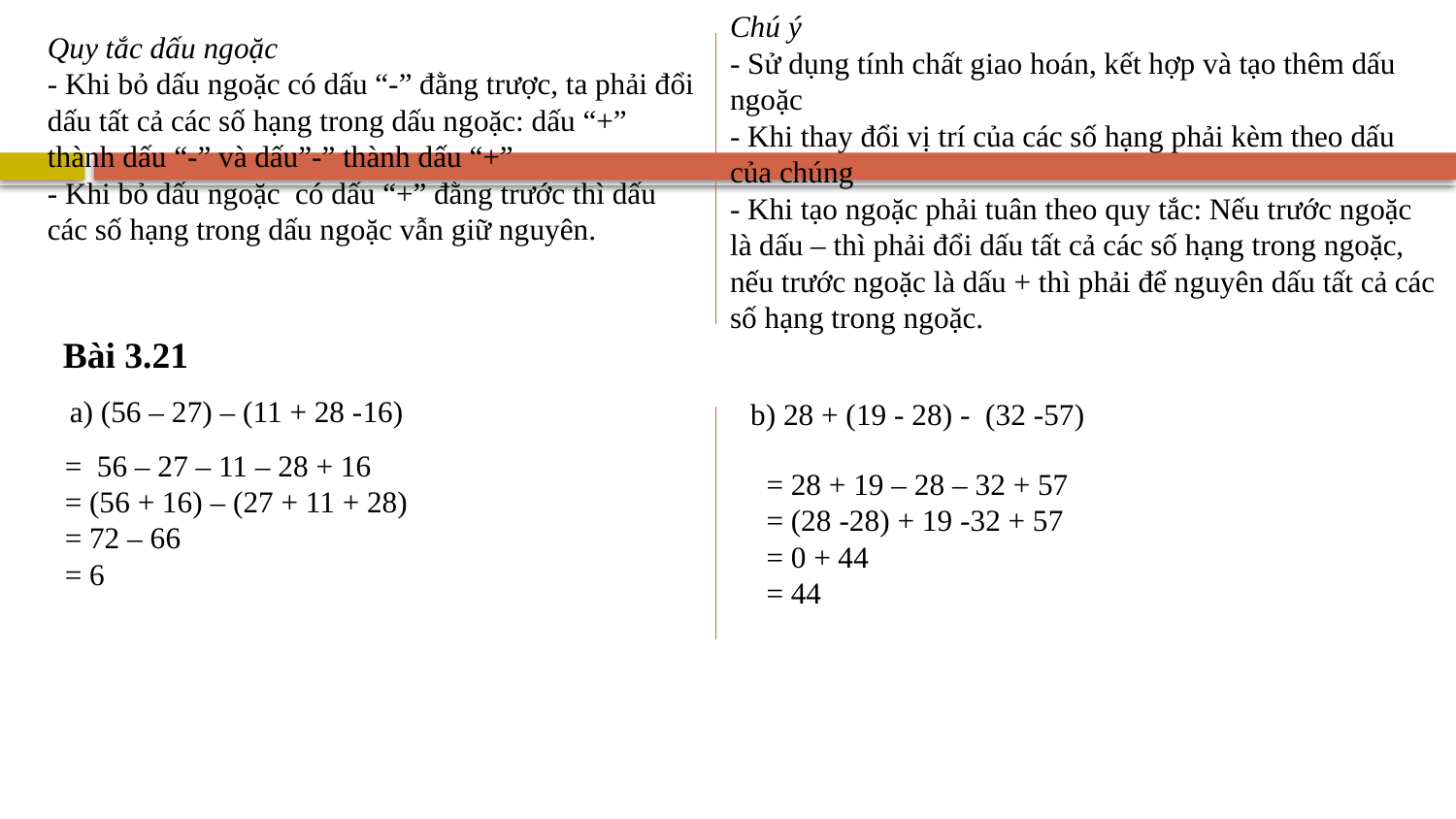

Chú ý
- Sử dụng tính chất giao hoán, kết hợp và tạo thêm dấu ngoặc
- Khi thay đổi vị trí của các số hạng phải kèm theo dấu của chúng
- Khi tạo ngoặc phải tuân theo quy tắc: Nếu trước ngoặc là dấu – thì phải đổi dấu tất cả các số hạng trong ngoặc, nếu trước ngoặc là dấu + thì phải để nguyên dấu tất cả các số hạng trong ngoặc.
Quy tắc dấu ngoặc
- Khi bỏ dấu ngoặc có dấu “-” đằng trược, ta phải đổi dấu tất cả các số hạng trong dấu ngoặc: dấu “+” thành dấu “-” và dấu”-” thành dấu “+”
- Khi bỏ dấu ngoặc  có dấu “+” đằng trước thì dấu các số hạng trong dấu ngoặc vẫn giữ nguyên.
Bài 3.21
a) (56 – 27) – (11 + 28 -16)
b) 28 + (19 - 28) -  (32 -57)
=  56 – 27 – 11 – 28 + 16
= (56 + 16) – (27 + 11 + 28)
= 72 – 66
= 6
= 28 + 19 – 28 – 32 + 57
= (28 -28) + 19 -32 + 57
= 0 + 44
= 44